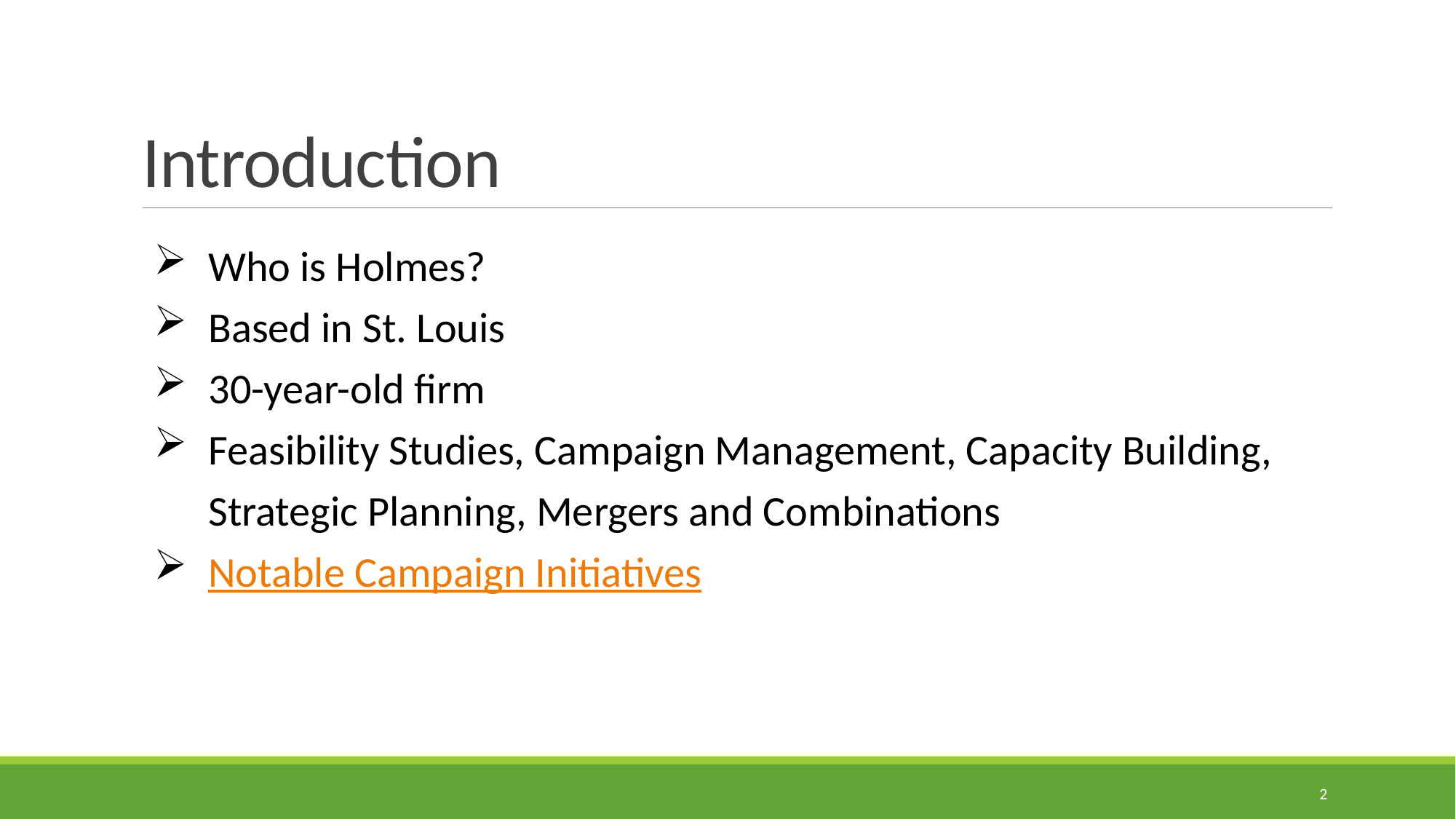

# Introduction
Who is Holmes?
Based in St. Louis
30-year-old firm
Feasibility Studies, Campaign Management, Capacity Building, Strategic Planning, Mergers and Combinations
Notable Campaign Initiatives
2